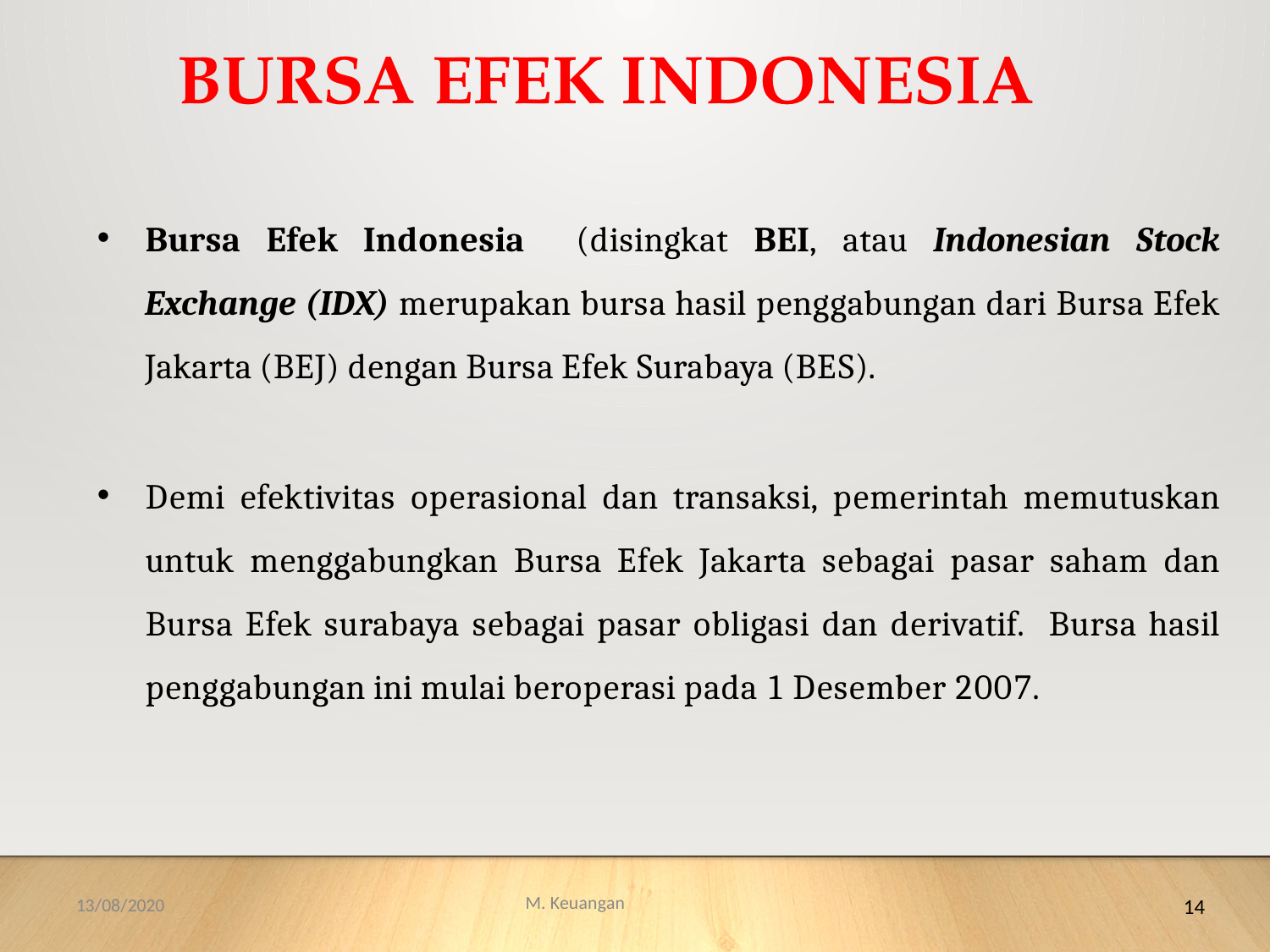

BURSA EFEK INDONESIA

Bursa Efek Indonesia  (disingkat BEI, atau Indonesian Stock Exchange (IDX) merupakan bursa hasil penggabungan dari Bursa Efek Jakarta (BEJ) dengan Bursa Efek Surabaya (BES).

Demi efektivitas operasional dan transaksi, pemerintah memutuskan untuk menggabungkan Bursa Efek Jakarta sebagai pasar saham dan Bursa Efek surabaya sebagai pasar obligasi dan derivatif.  Bursa hasil penggabungan ini mulai beroperasi pada 1 Desember 2007.

M. Keuangan
13/08/2020
14